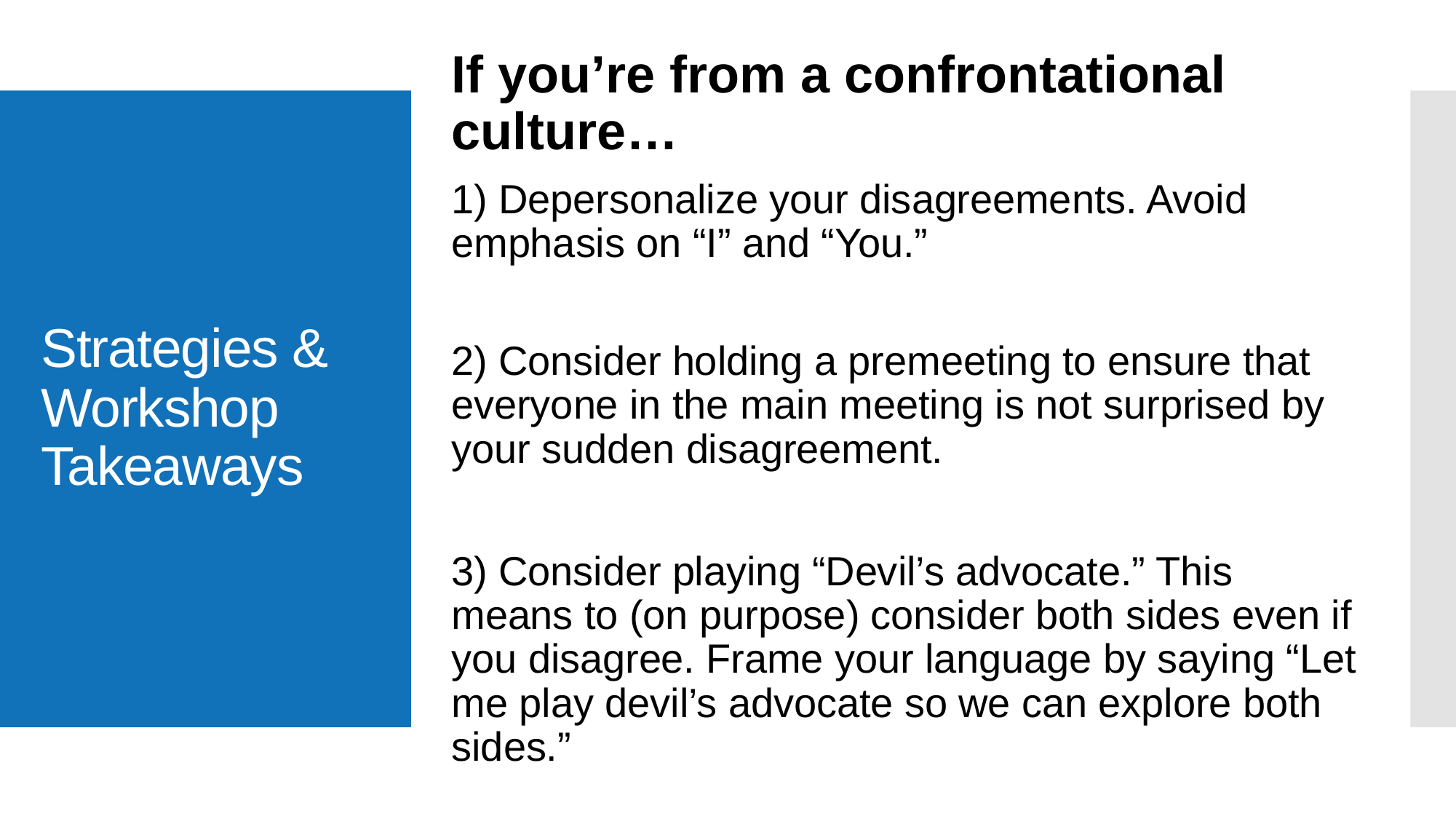

If you’re from a confrontational culture…
1) Depersonalize your disagreements. Avoid emphasis on “I” and “You.”
2) Consider holding a premeeting to ensure that everyone in the main meeting is not surprised by your sudden disagreement.

3) Consider playing “Devil’s advocate.” This means to (on purpose) consider both sides even if you disagree. Frame your language by saying “Let me play devil’s advocate so we can explore both sides.”
# Strategies & Workshop Takeaways